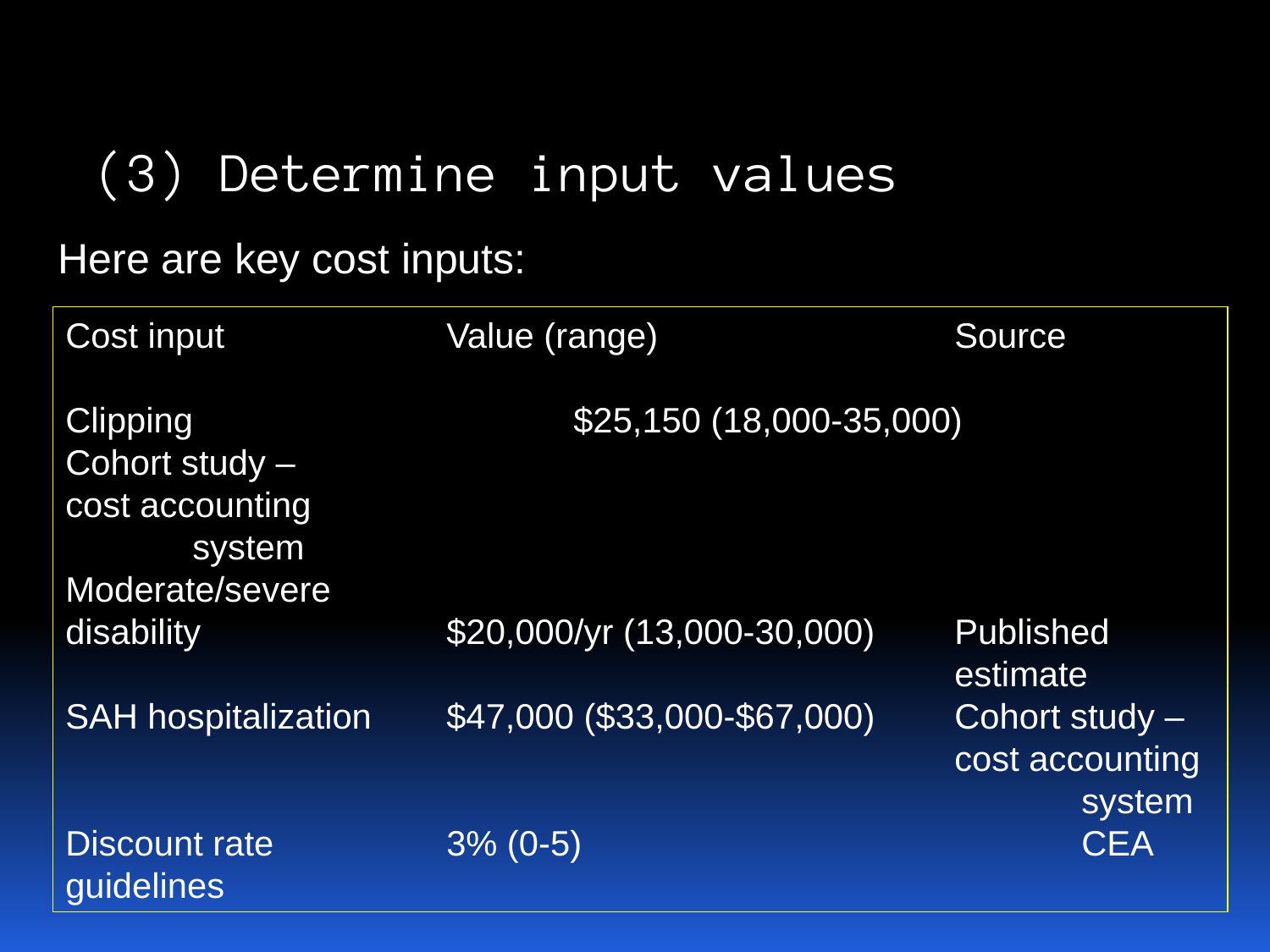

# (3) Determine input values
Here are key cost inputs:
Cost input		Value (range)			Source

Clipping			$25,150 (18,000-35,000)		Cohort study – 								cost accounting 								system
Moderate/severe
disability		$20,000/yr (13,000-30,000)	Published 								estimate
SAH hospitalization	$47,000 ($33,000-$67,000)	Cohort study – 								cost accounting 								system
Discount rate		3% (0-5)				CEA guidelines